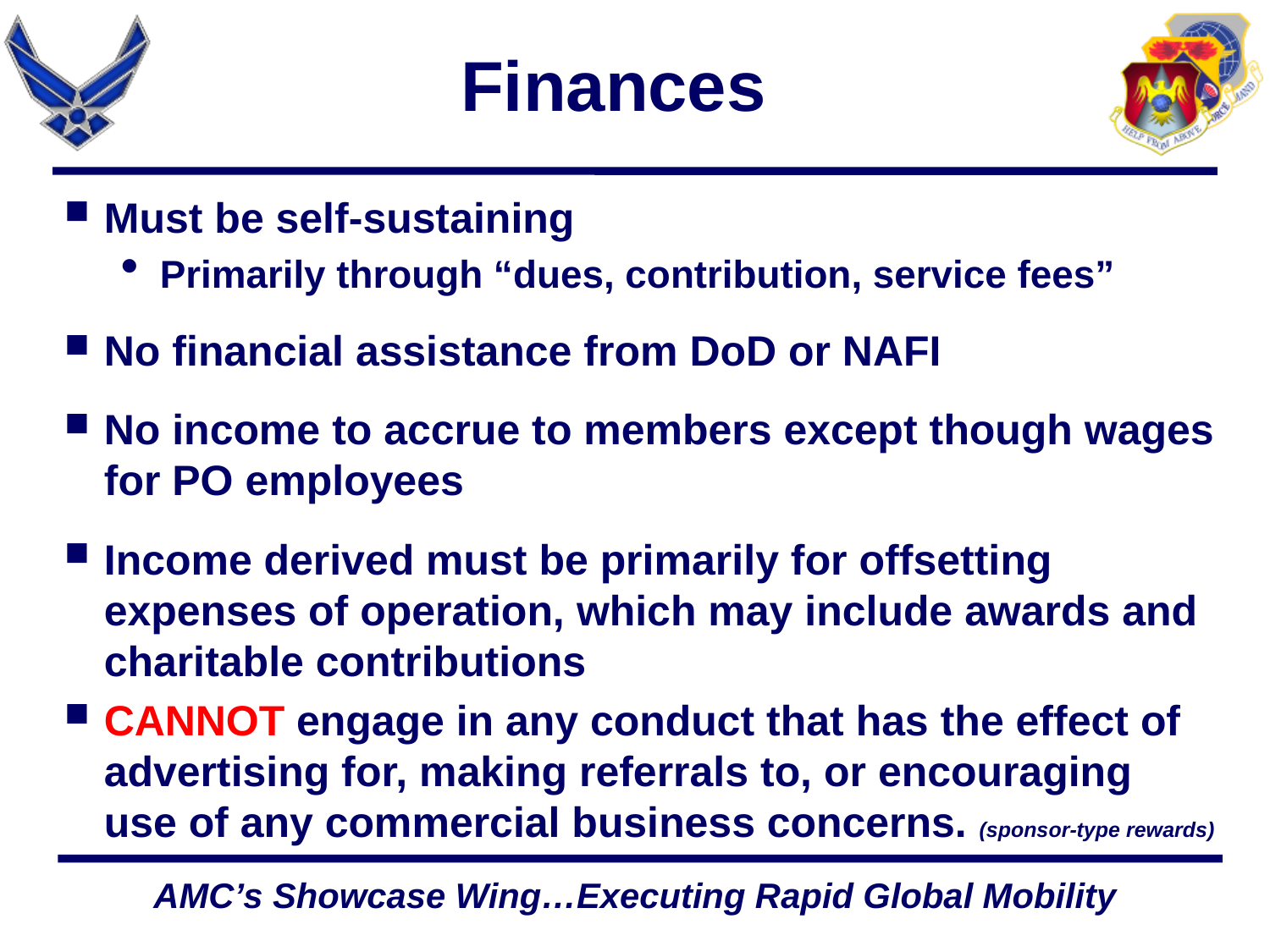

# Finances
Must be self-sustaining
Primarily through “dues, contribution, service fees”

No financial assistance from DoD or NAFI

No income to accrue to members except though wages for PO employees

Income derived must be primarily for offsetting expenses of operation, which may include awards and charitable contributions
CANNOT engage in any conduct that has the effect of advertising for, making referrals to, or encouraging use of any commercial business concerns. (sponsor-type rewards)